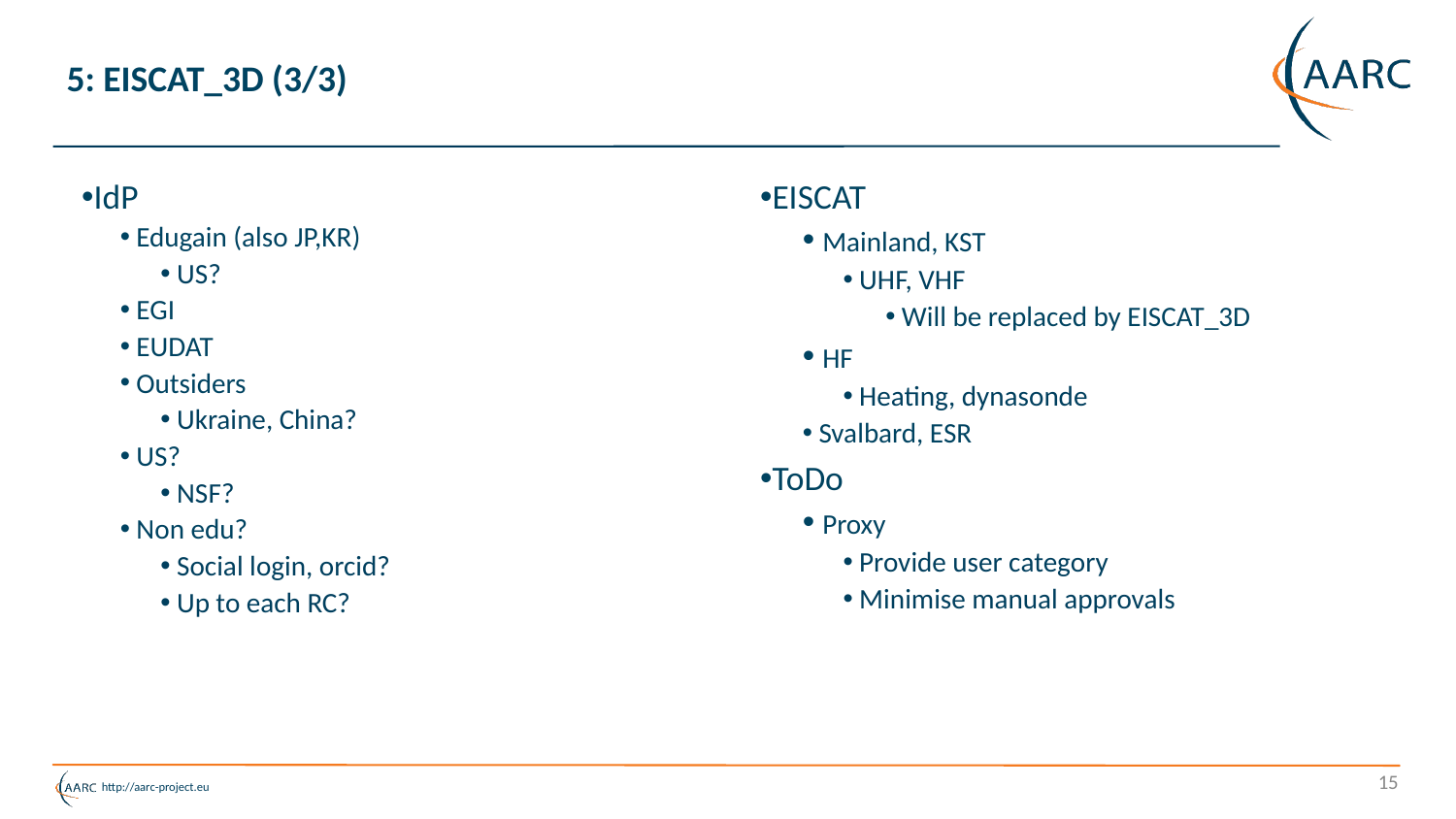

# 5: EISCAT_3D (3/3)
IdP
 Edugain (also JP,KR)
 US?
 EGI
 EUDAT
 Outsiders
 Ukraine, China?
 US?
 NSF?
 Non edu?
 Social login, orcid?
 Up to each RC?
EISCAT
 Mainland, KST
 UHF, VHF
 Will be replaced by EISCAT_3D
 HF
 Heating, dynasonde
 Svalbard, ESR
ToDo
 Proxy
 Provide user category
 Minimise manual approvals
15